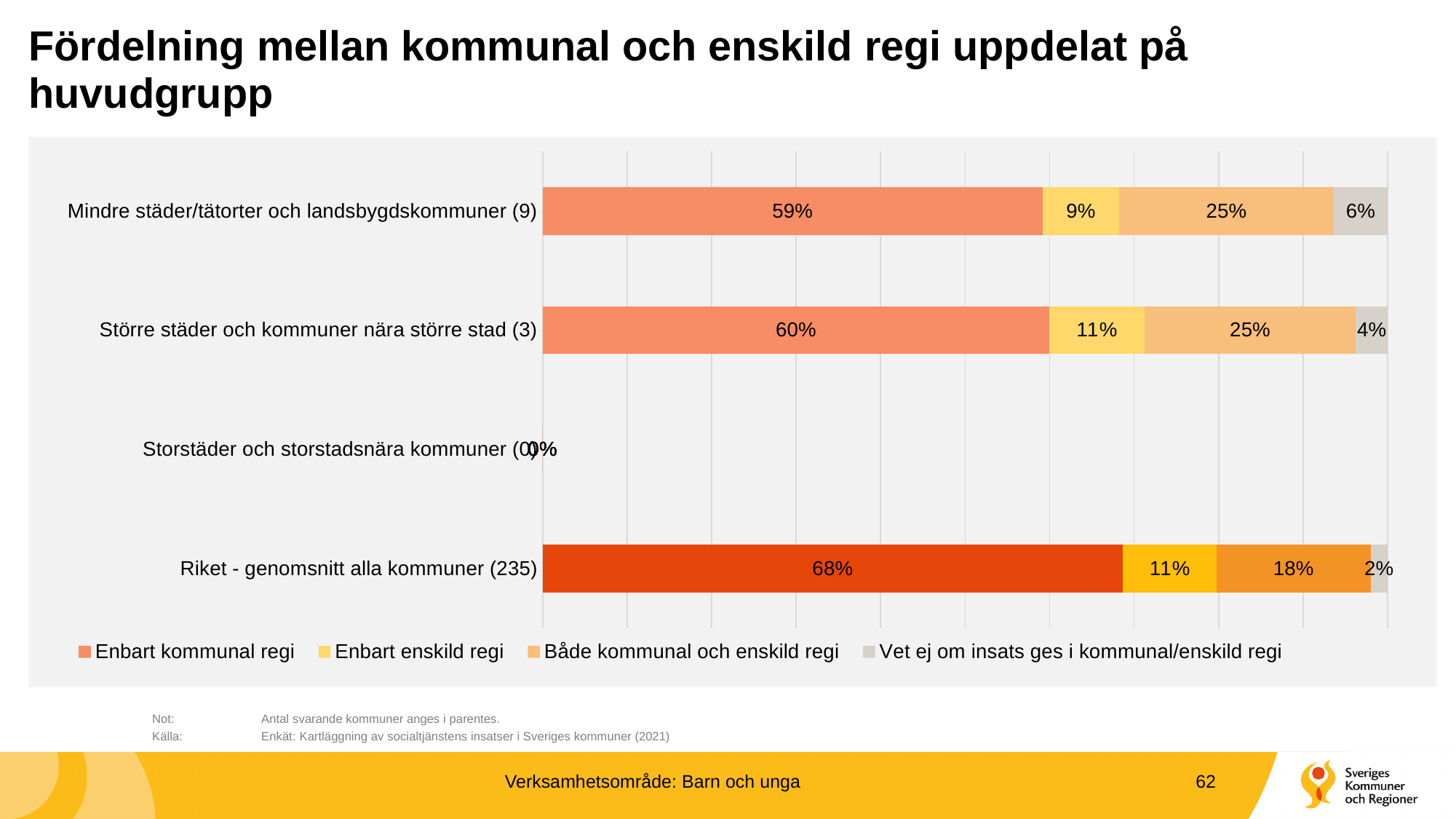

# Fördelning mellan kommunal och enskild regi uppdelat på huvudgrupp

### Chart

| Category | Enbart kommunal regi | Enbart enskild regi | Både kommunal och enskild regi | Vet ej om insats ges i kommunal/enskild regi |
|---|---|---|---|---|
| Mindre städer/tätorter och landsbygdskommuner (9) | 0.5919732441471572 | 0.0903010033444816 | 0.25418060200668896 | 0.06354515050167224 |
| Större städer och kommuner nära större stad (3) | 0.6 | 0.1125 | 0.25 | 0.0375 |
| Storstäder och storstadsnära kommuner (0) | 0.0 | 0.0 | 0.0 | 0.0 |
| Riket - genomsnitt alla kommuner (235) | 0.68 | 0.11 | 0.18 | 0.02 |
	Not: 	Antal svarande kommuner anges i parentes.
	Källa:	Enkät: Kartläggning av socialtjänstens insatser i Sveriges kommuner (2021)
Verksamhetsområde: Barn och unga
62